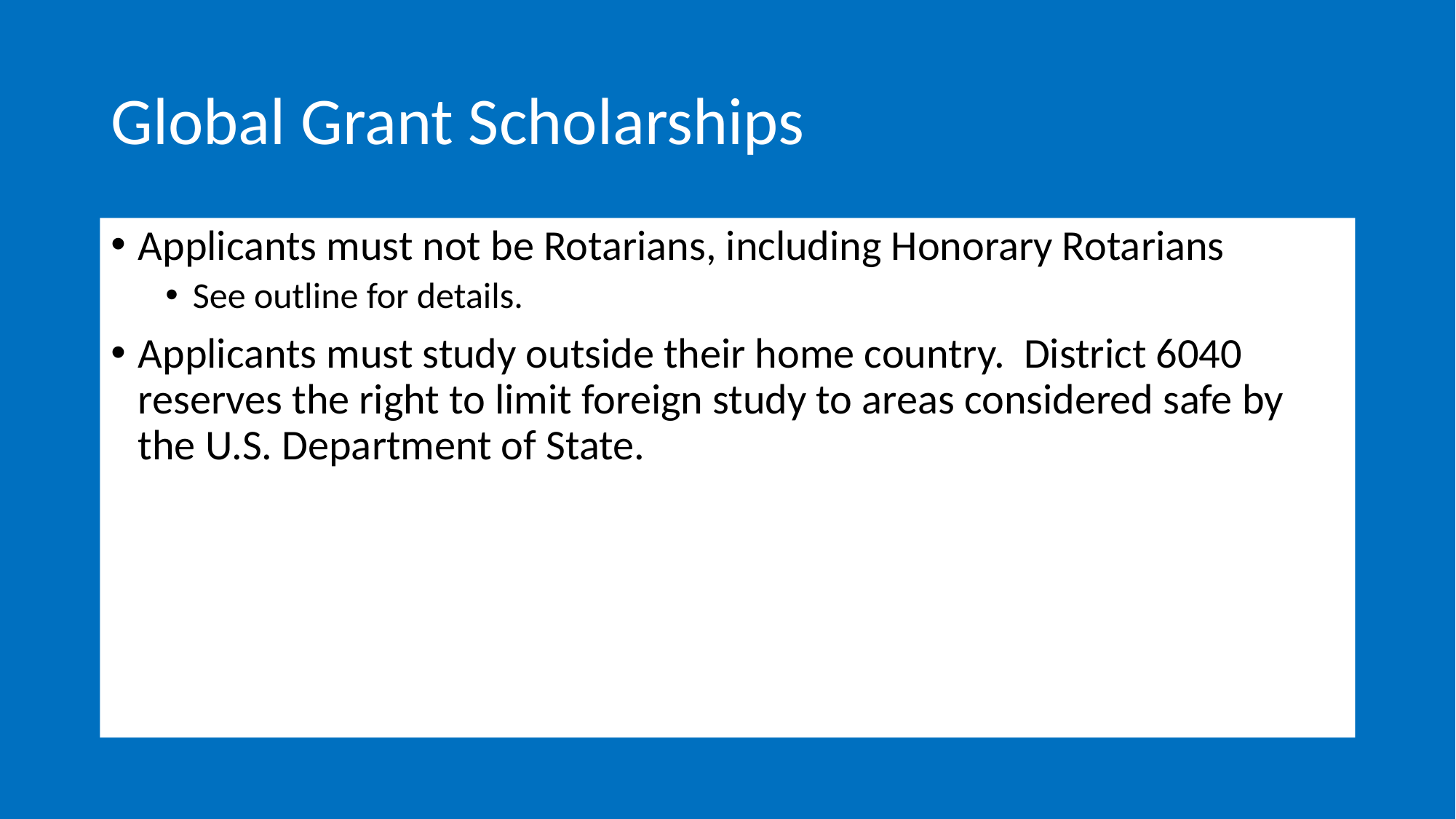

# Global Grant Scholarships
Applicants must not be Rotarians, including Honorary Rotarians
See outline for details.
Applicants must study outside their home country.  District 6040 reserves the right to limit foreign study to areas considered safe by the U.S. Department of State.